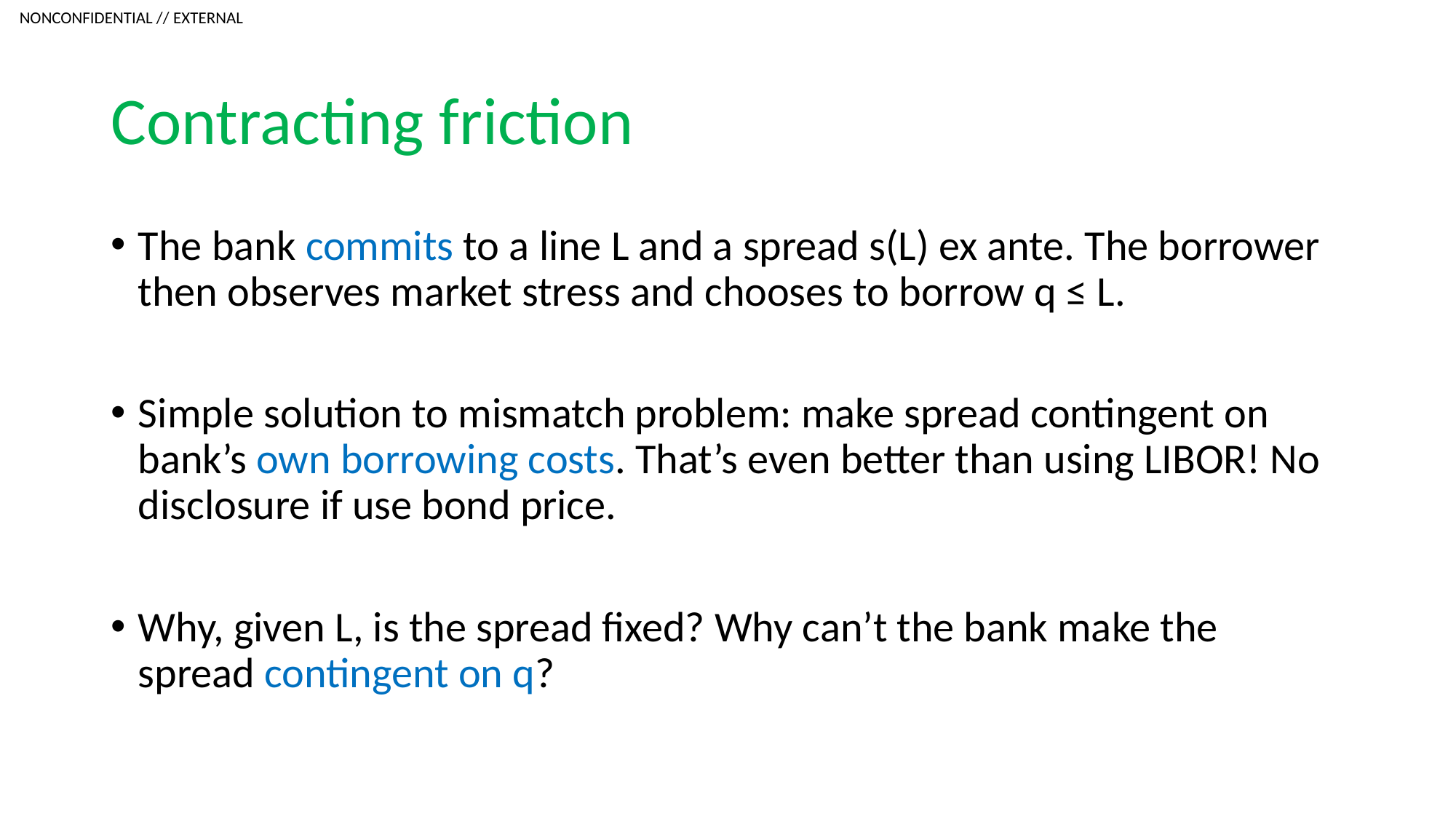

# Contracting friction
The bank commits to a line L and a spread s(L) ex ante. The borrower then observes market stress and chooses to borrow q ≤ L.

Simple solution to mismatch problem: make spread contingent on bank’s own borrowing costs. That’s even better than using LIBOR! No disclosure if use bond price.

Why, given L, is the spread fixed? Why can’t the bank make the spread contingent on q?